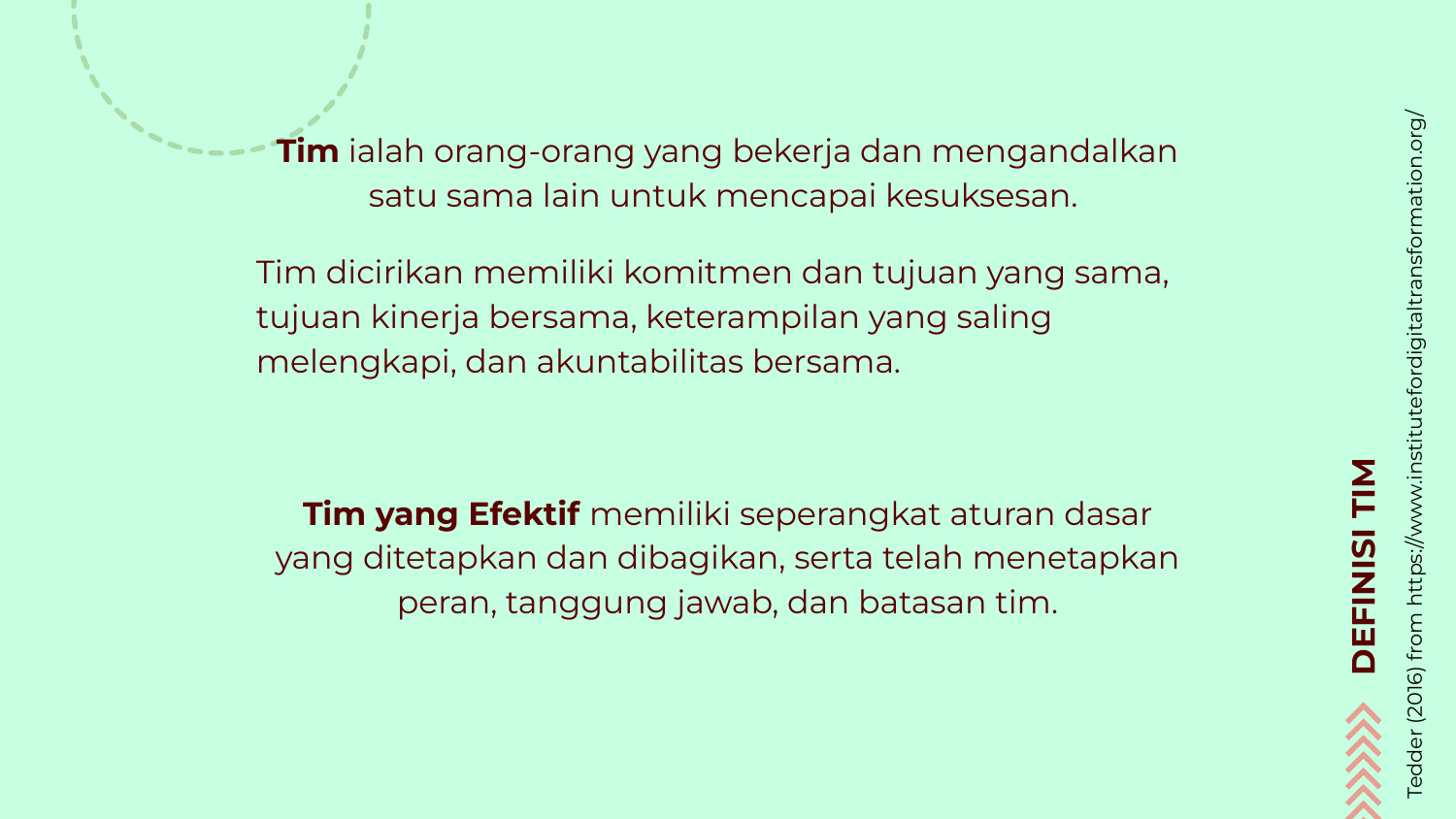

# DEFINISI TIM
Tim ialah orang-orang yang bekerja dan mengandalkan satu sama lain untuk mencapai kesuksesan.
Tim dicirikan memiliki komitmen dan tujuan yang sama, tujuan kinerja bersama, keterampilan yang saling melengkapi, dan akuntabilitas bersama.
Tedder (2016) from https://www.institutefordigitaltransformation.org/
Tim yang Efektif memiliki seperangkat aturan dasar yang ditetapkan dan dibagikan, serta telah menetapkan peran, tanggung jawab, dan batasan tim.